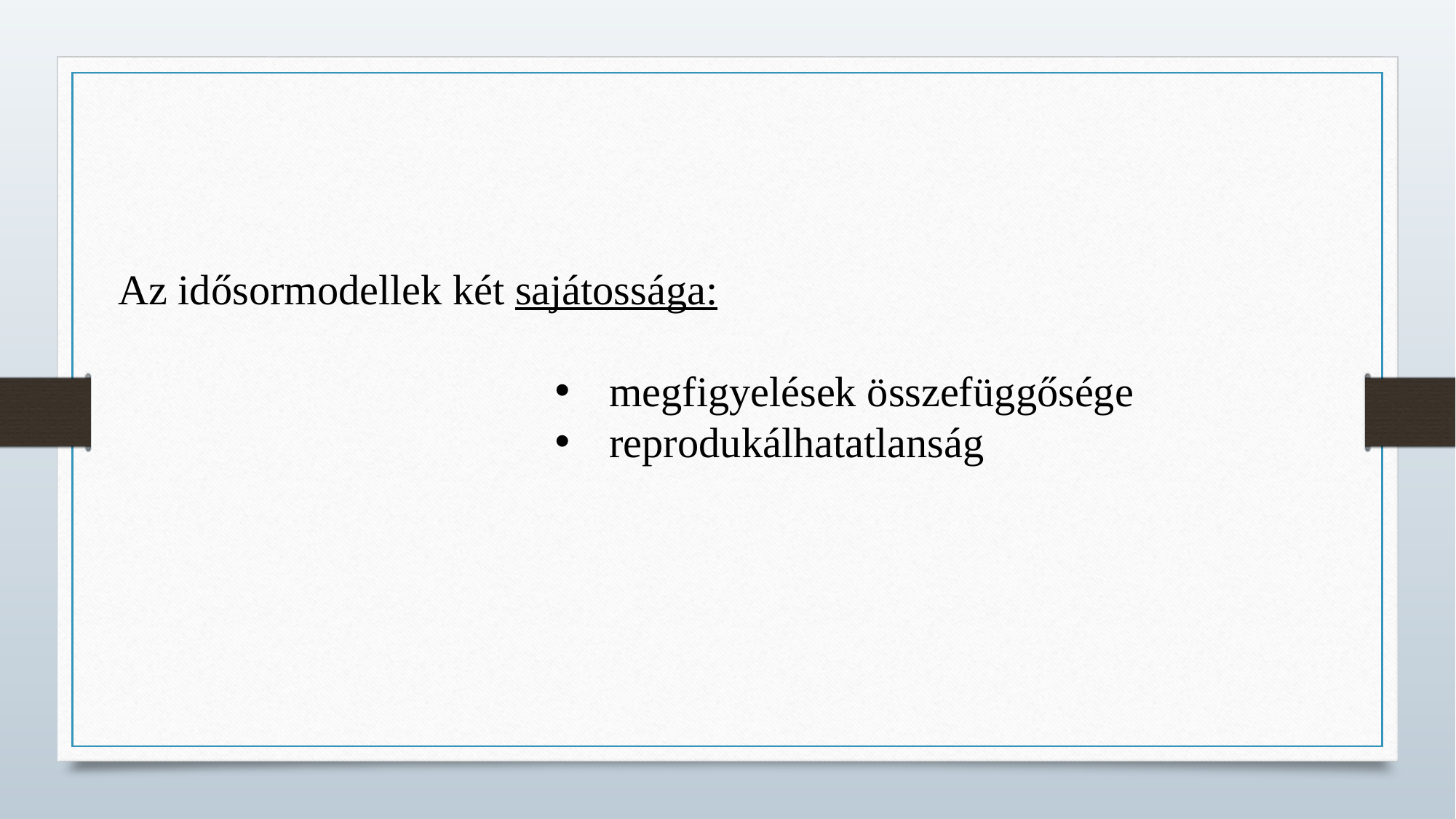

Az idősormodellek két sajátossága:

megfigyelések összefüggősége
reprodukálhatatlanság